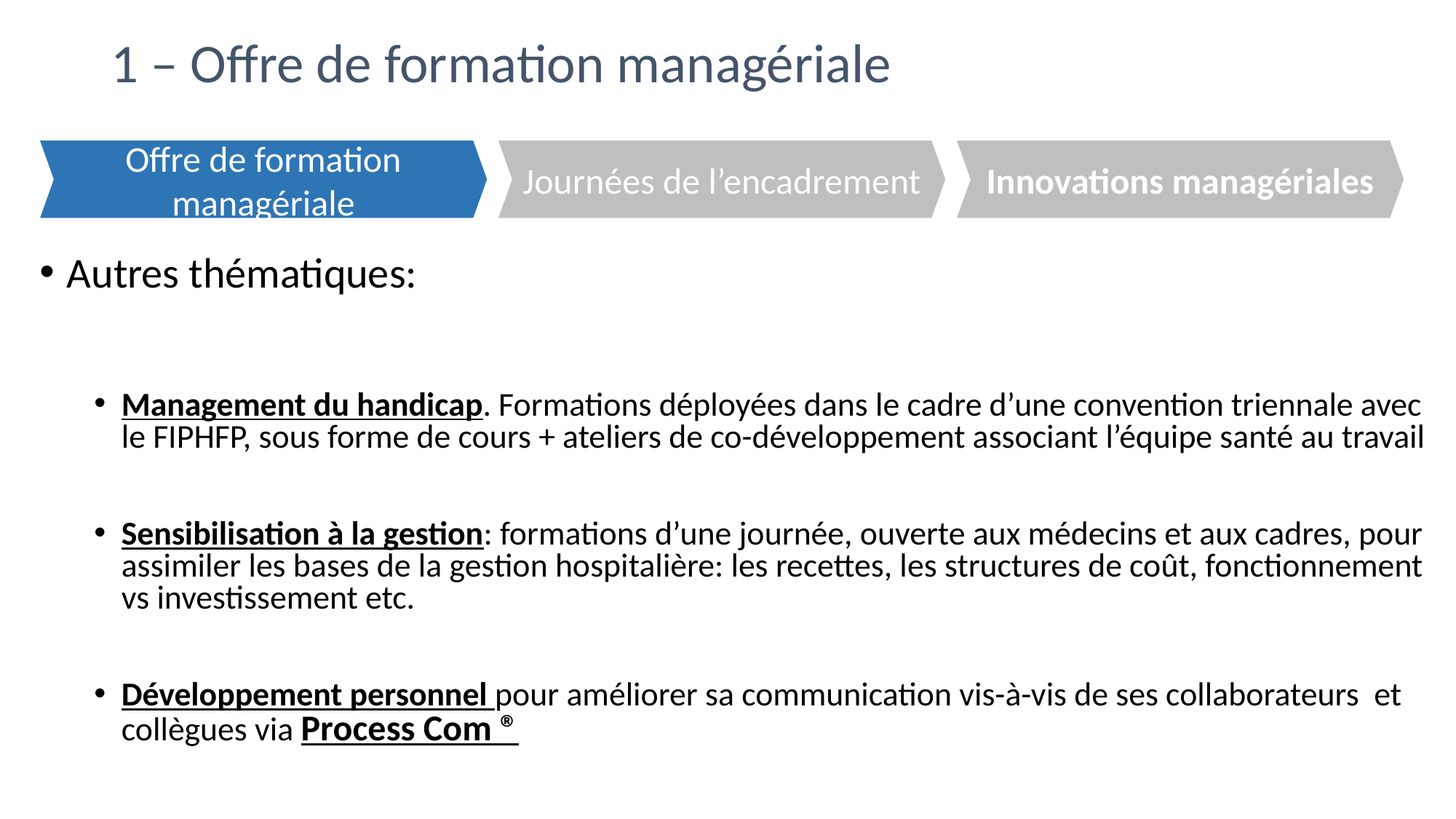

1 – Offre de formation managériale
Journées de l’encadrement
Innovations managériales
Offre de formation managériale
Autres thématiques:

Management du handicap. Formations déployées dans le cadre d’une convention triennale avec le FIPHFP, sous forme de cours + ateliers de co-développement associant l’équipe santé au travail

Sensibilisation à la gestion: formations d’une journée, ouverte aux médecins et aux cadres, pour assimiler les bases de la gestion hospitalière: les recettes, les structures de coût, fonctionnement vs investissement etc.

Développement personnel pour améliorer sa communication vis-à-vis de ses collaborateurs  et collègues via Process Com ®